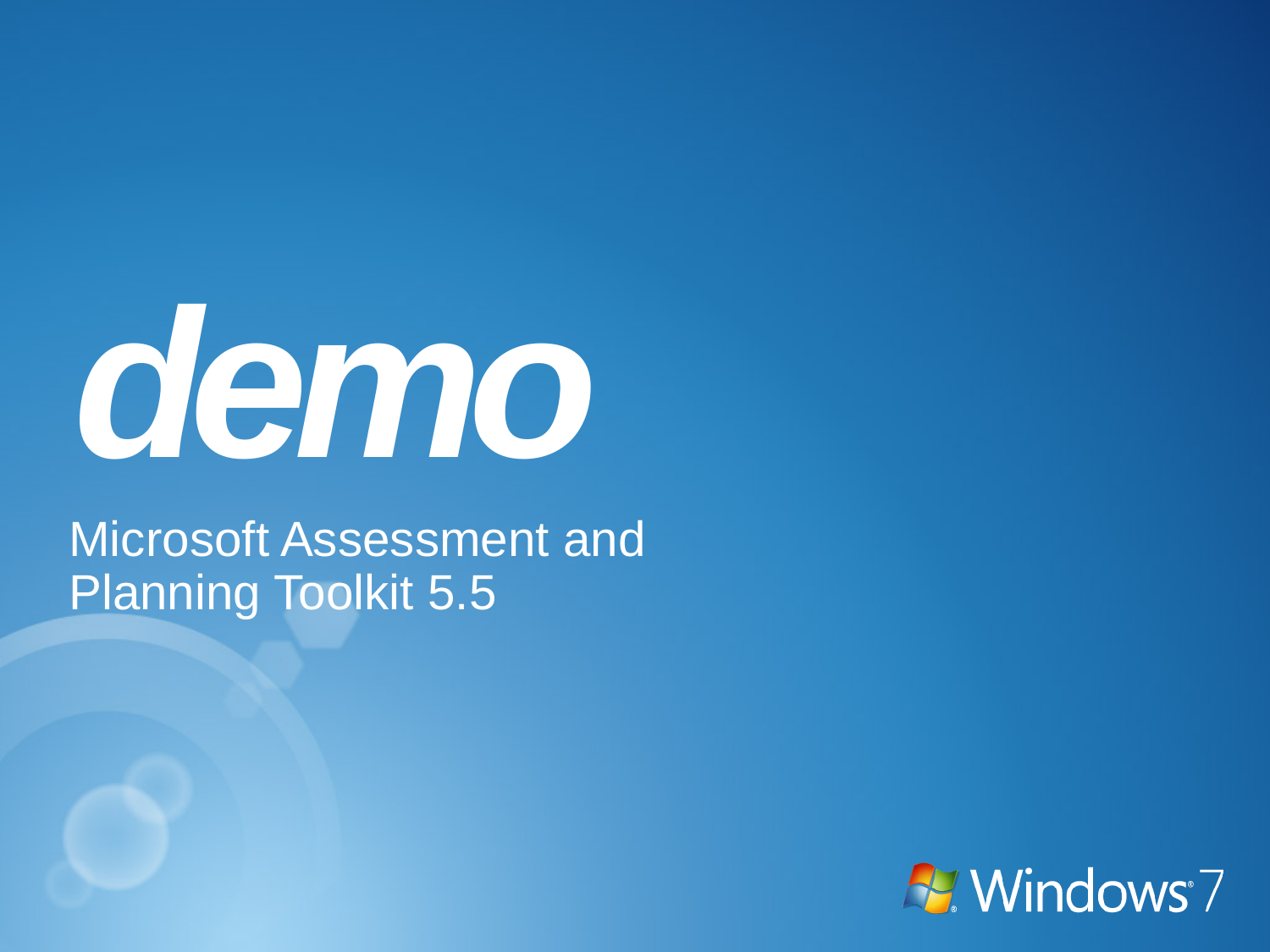

demo
Microsoft Assessment and Planning Toolkit 5.5